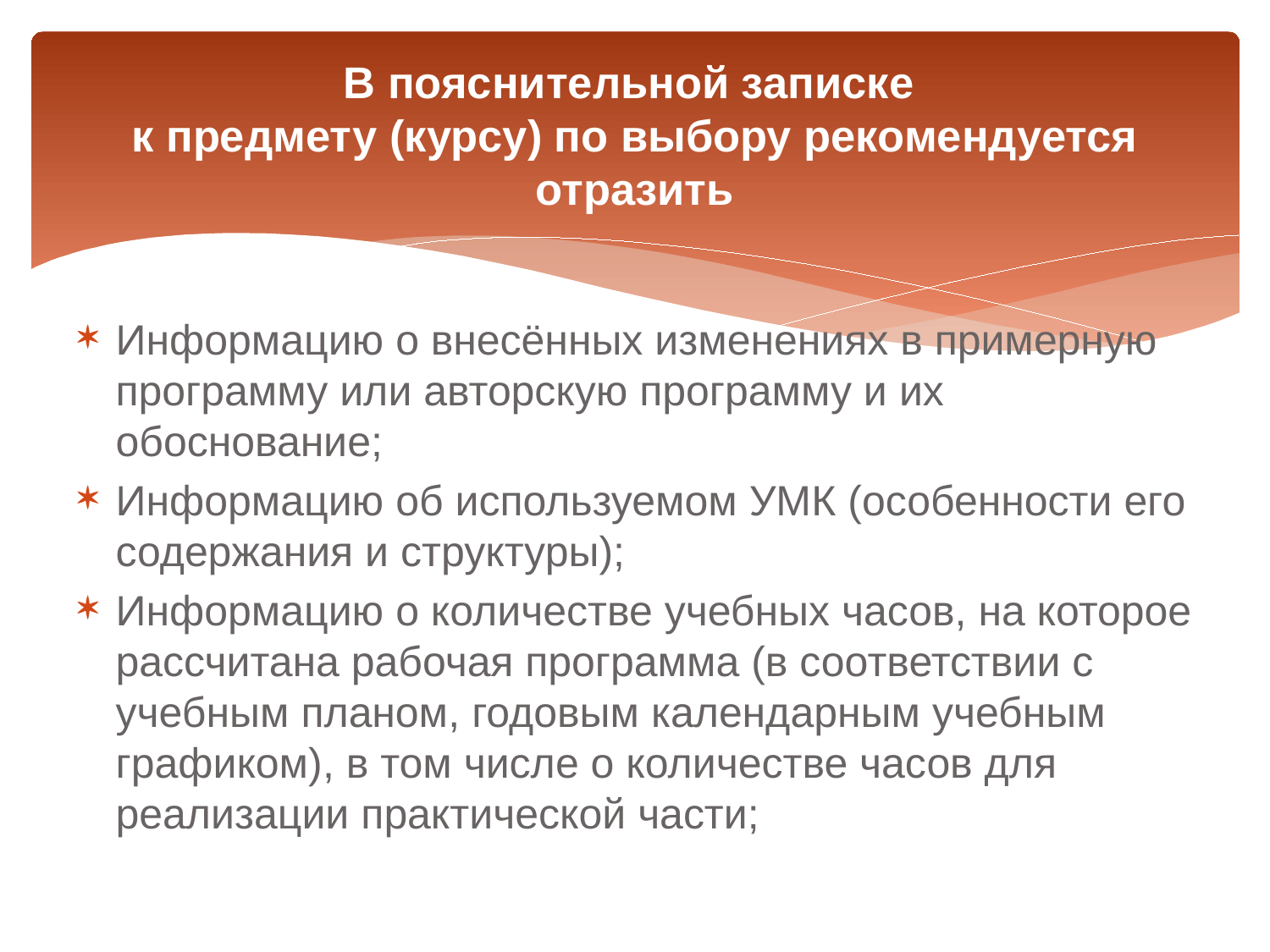

# В пояснительной записке к предмету (курсу) по выбору рекомендуется отразить
Информацию о внесённых изменениях в примерную программу или авторскую программу и их обоснование;
Информацию об используемом УМК (особенности его содержания и структуры);
Информацию о количестве учебных часов, на которое рассчитана рабочая программа (в соответствии с учебным планом, годовым календарным учебным графиком), в том числе о количестве часов для реализации практической части;